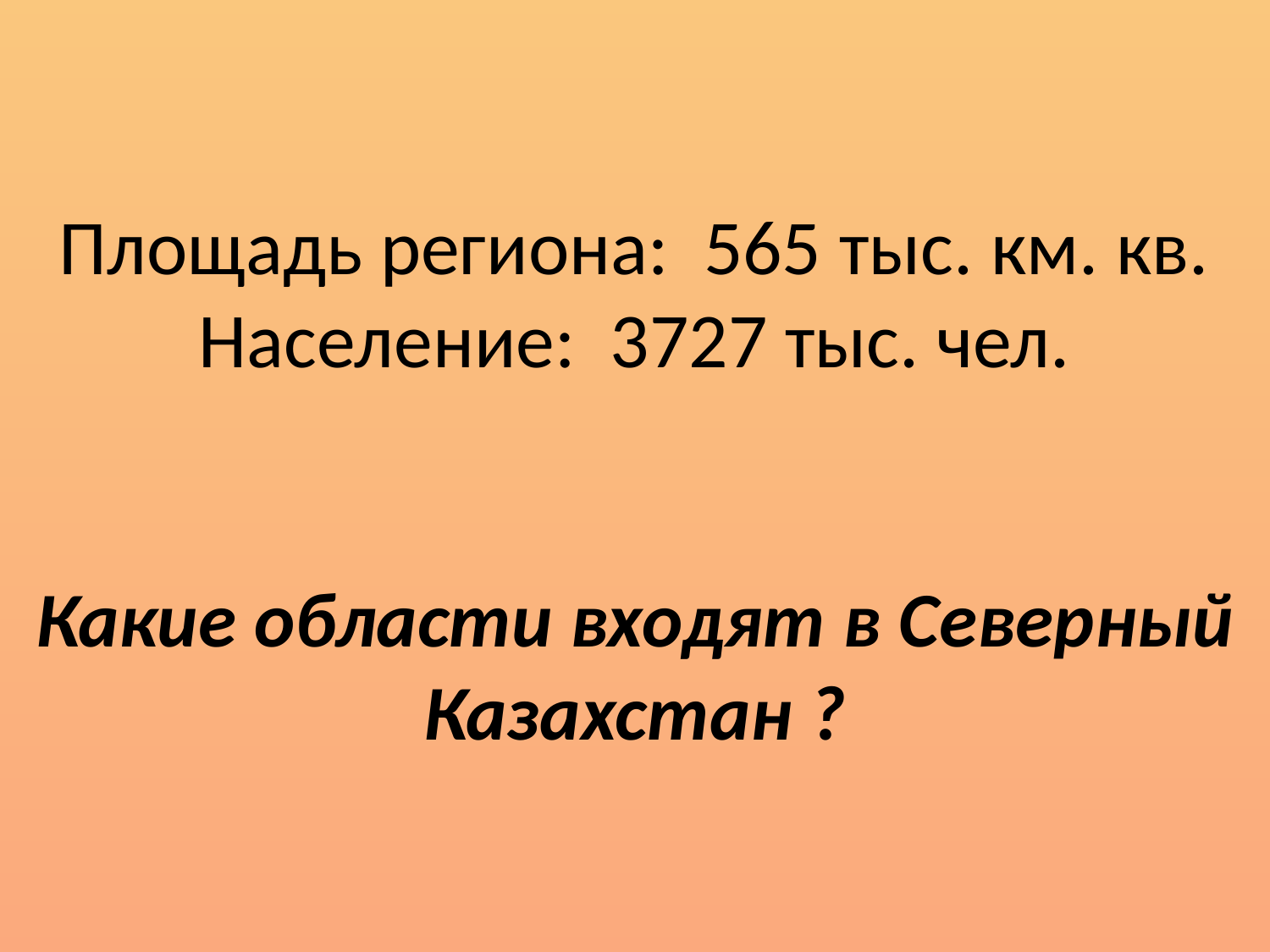

# Площадь региона:  565 тыс. км. кв. Население:  3727 тыс. чел. Какие области входят в Северный Казахстан ?